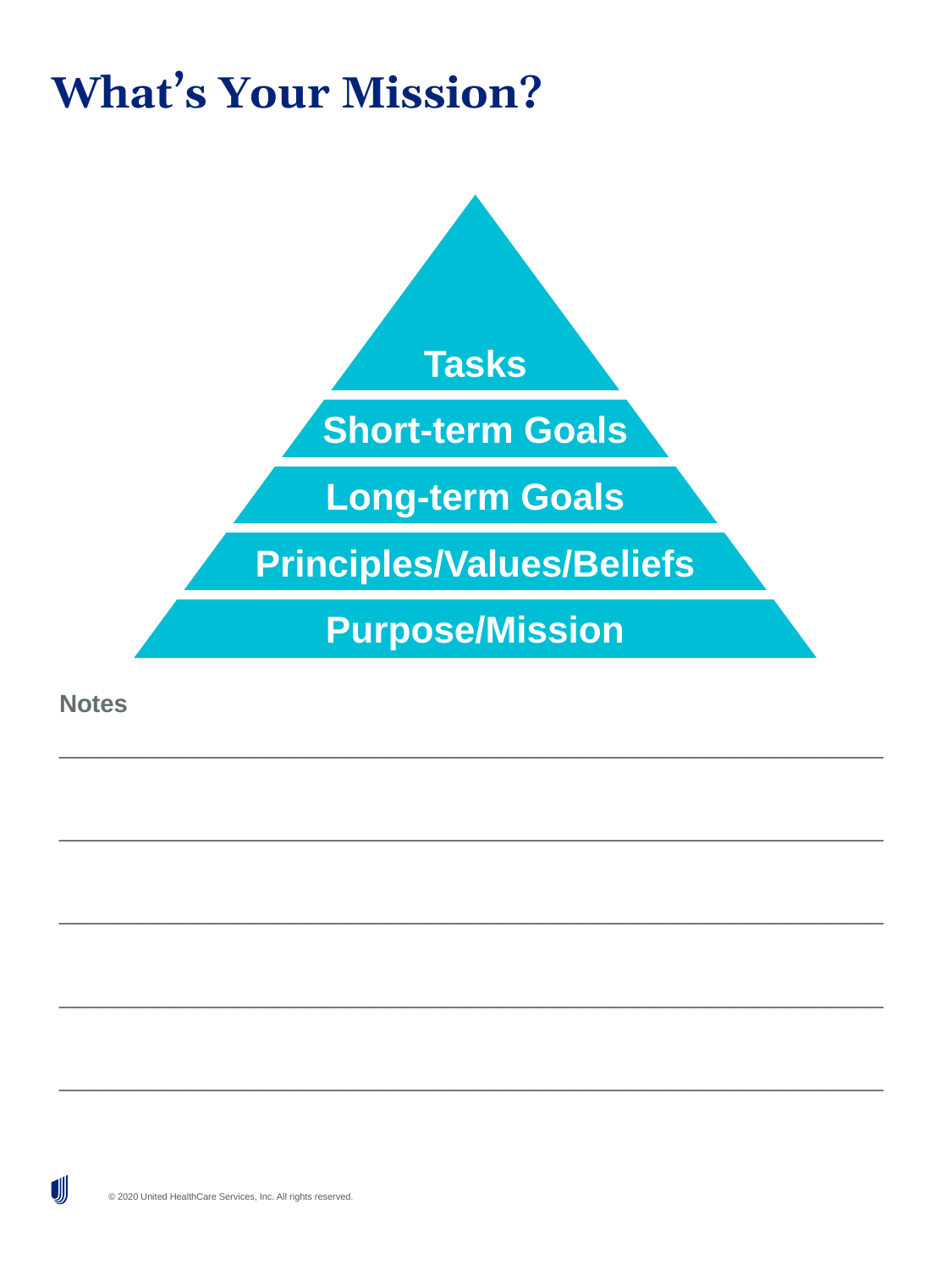

# What’s Your Mission?

Tasks
Short-term Goals
Long-term Goals
Principles/Values/Beliefs
Purpose/Mission
Notes
____________________________________________________________

____________________________________________________________

____________________________________________________________

____________________________________________________________

____________________________________________________________